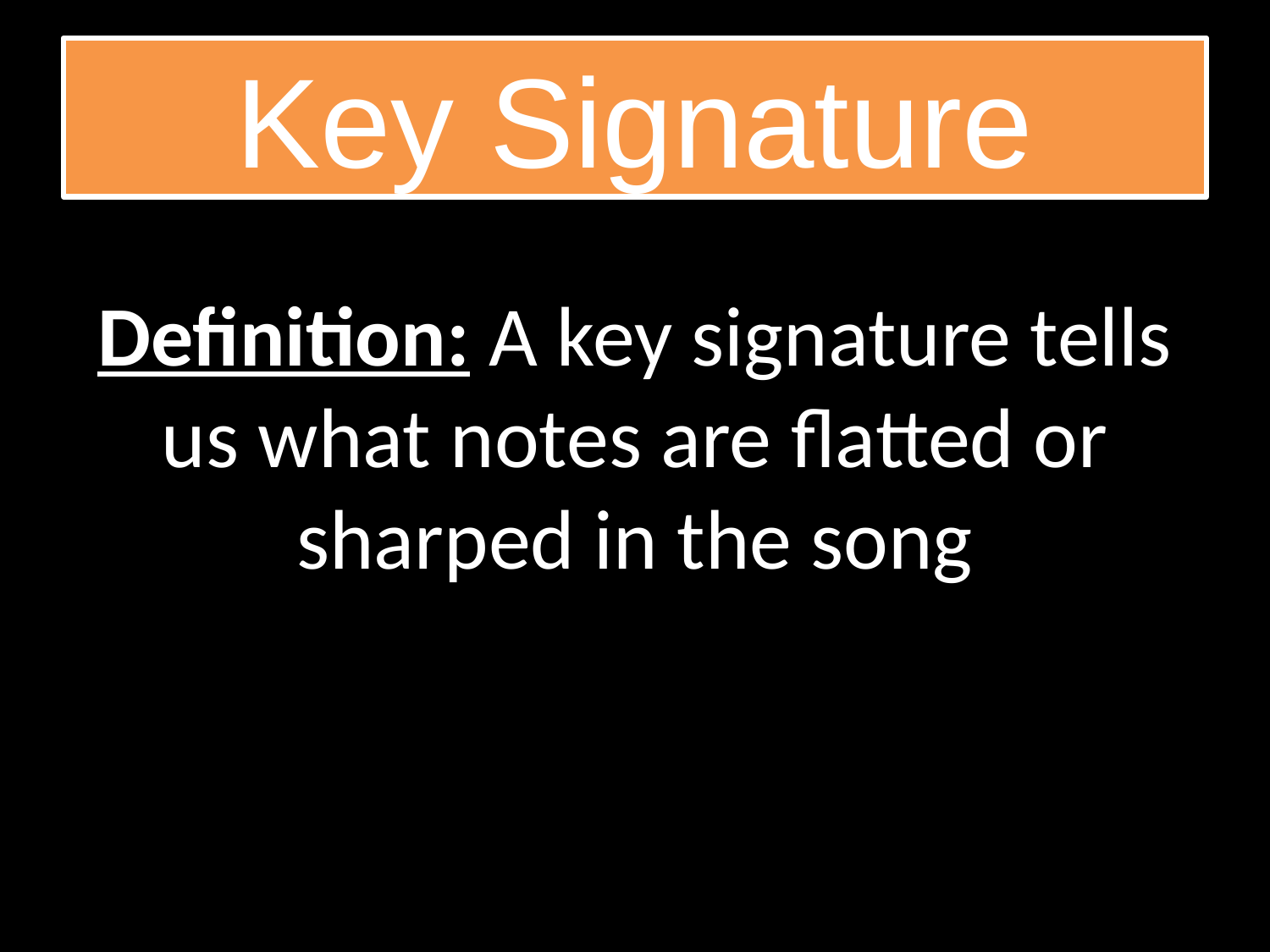

# Key Signature
Definition: A key signature tells us what notes are flatted or sharped in the song